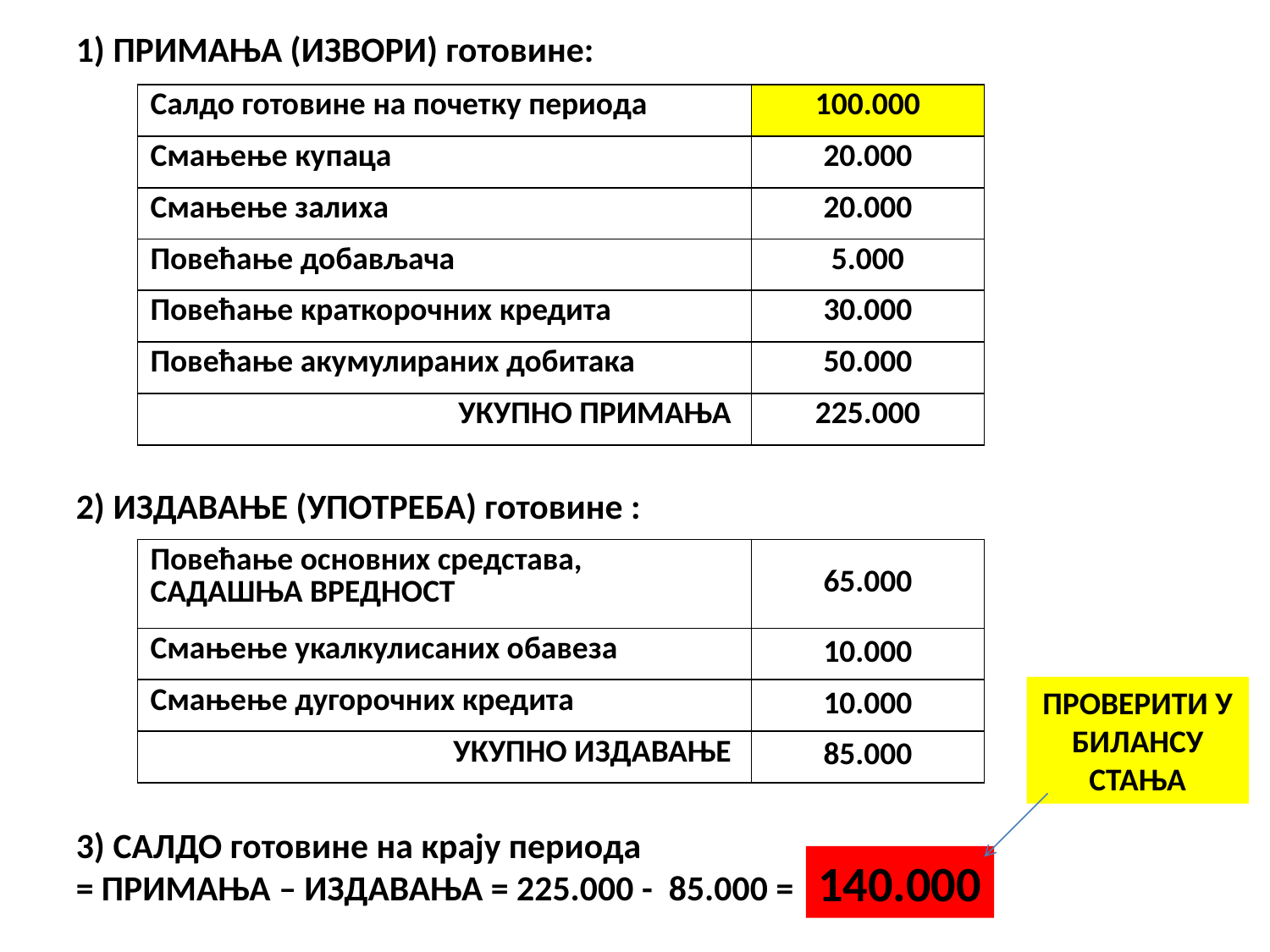

1) ПРИМАЊА (ИЗВОРИ) готовине:

2) ИЗДАВАЊЕ (УПОТРЕБА) готовине :

3) САЛДО готовине на крају периода
= ПРИМАЊА – ИЗДАВАЊА = 225.000 -  85.000 =  140.000

| Салдо готовине на почетку периода | 100.000 |
| --- | --- |
| Смањење купаца | 20.000 |
| Смањење залиха | 20.000 |
| Повећање добављача | 5.000 |
| Повећање краткорочних кредита | 30.000 |
| Повећање акумулираних добитака | 50.000 |
| УКУПНО ПРИМАЊА | 225.000 |

| Повећање основних средстава, САДАШЊА ВРЕДНОСТ | 65.000 |
| --- | --- |
| Смањење укалкулисаних обавеза | 10.000 |
| Смањење дугорочних кредита | 10.000 |
| УКУПНО ИЗДАВАЊЕ | 85.000 |
ПРОВЕРИТИ У БИЛАНСУ СТАЊА
140.000